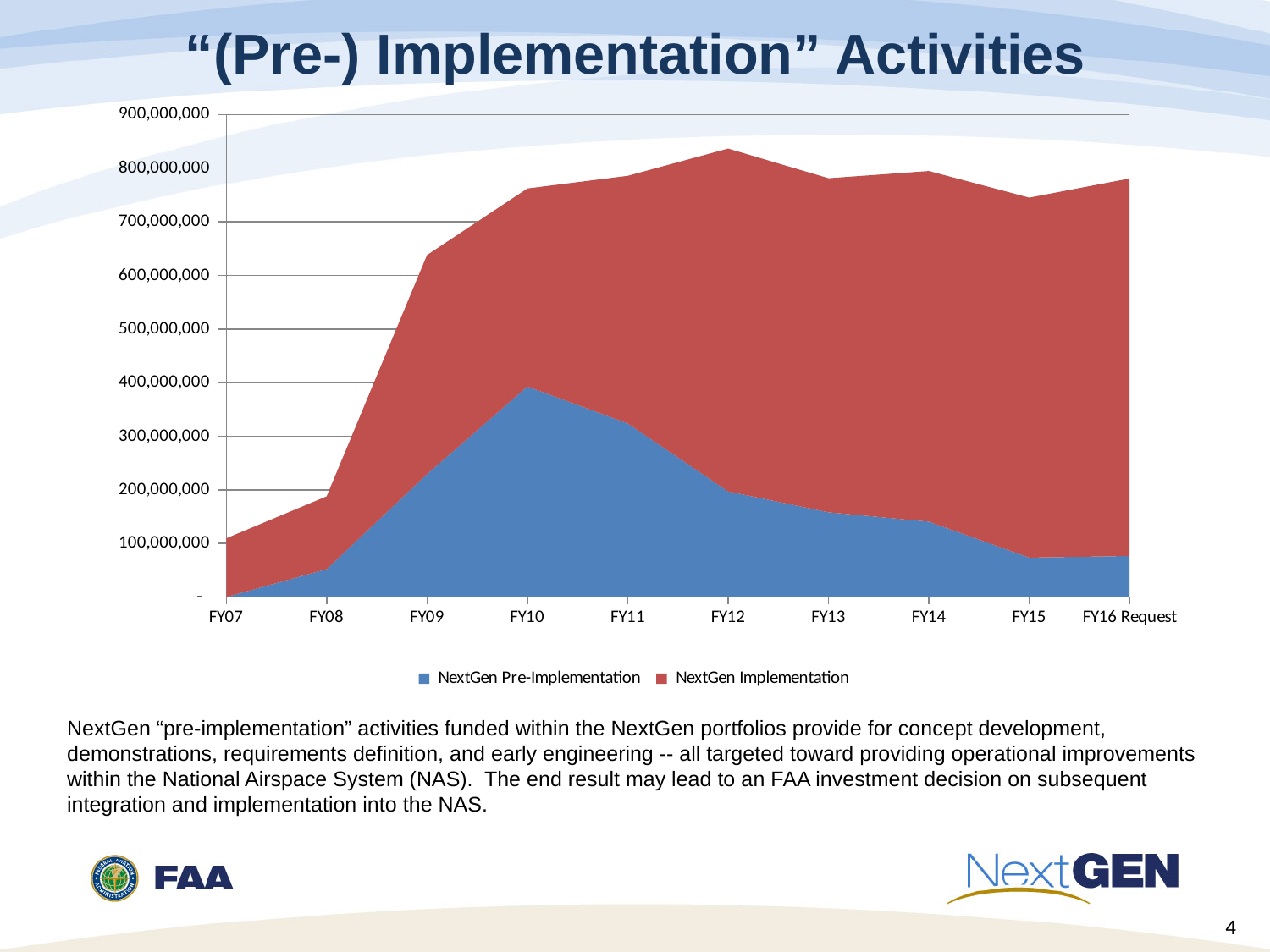

“(Pre-) Implementation” Activities

### Chart

| Category |  NextGen Pre-Implementation  |  NextGen Implementation  |
|---|---|---|
| FY07 | 0.0 | 109500000.0 |
| FY08 | 51960000.0 | 135758000.0 |
| FY09 | 229300000.0 | 408607500.0 |
| FY10 | 392742400.0 | 369298000.0 |
| FY11 | 323651400.0 | 462123900.0 |
| FY12 | 196900000.0 | 639650000.0 |
| FY13 | 157980500.0 | 623211180.0 |
| FY14 | 140545553.0 | 654175400.0 |
| FY15 | 73380000.0 | 671620000.0 |
| FY16 Request | 76500000.0 | 704250000.0 |
NextGen “pre-implementation” activities funded within the NextGen portfolios provide for concept development, demonstrations, requirements definition, and early engineering -- all targeted toward providing operational improvements within the National Airspace System (NAS).  The end result may lead to an FAA investment decision on subsequent  integration and implementation into the NAS.
4